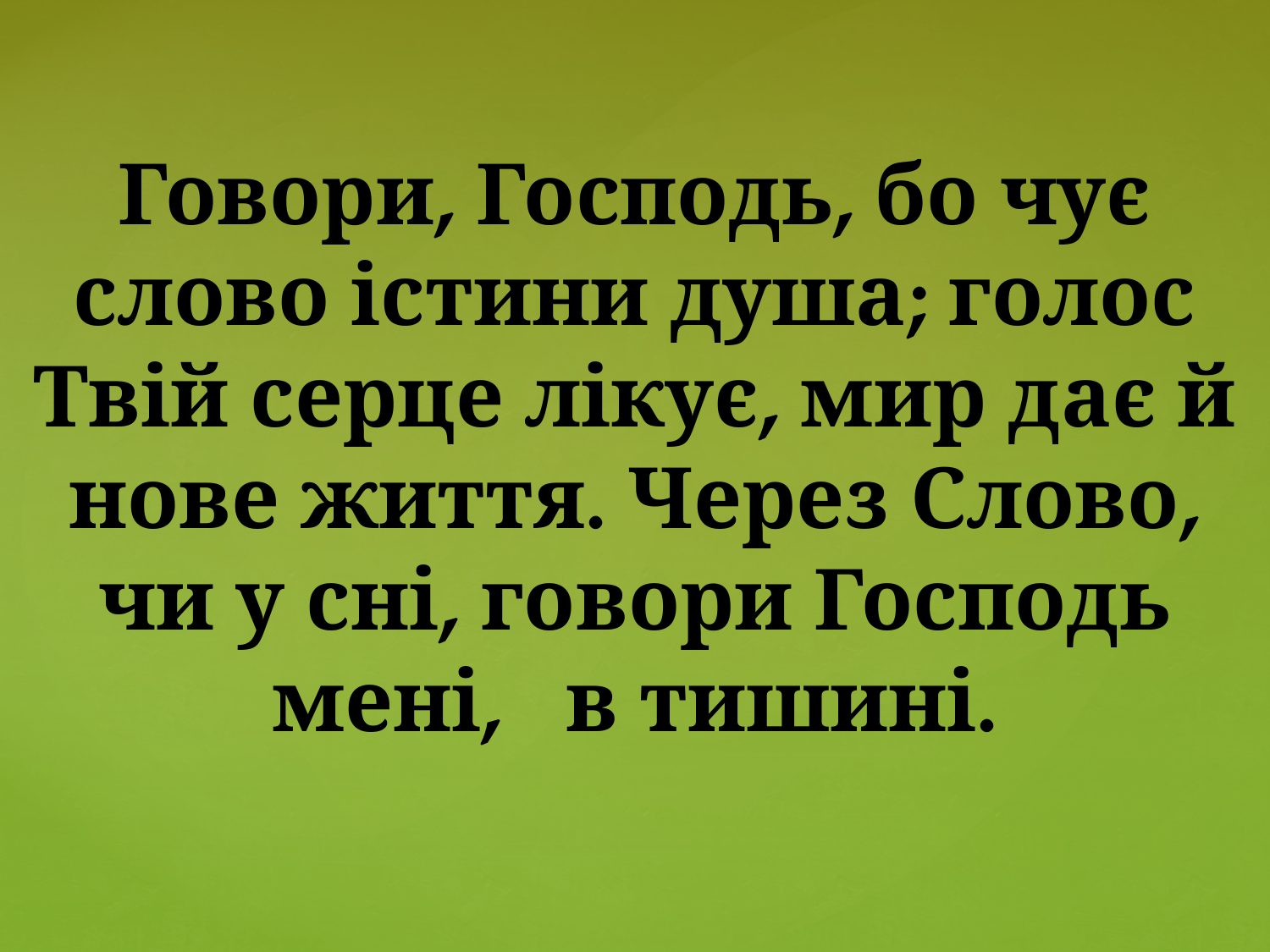

Говори, Господь, бо чує слово істини душа; голос Твій серце лікує, мир дає й нове життя. Через Слово, чи у сні, говори Господь мені,   в тишині.